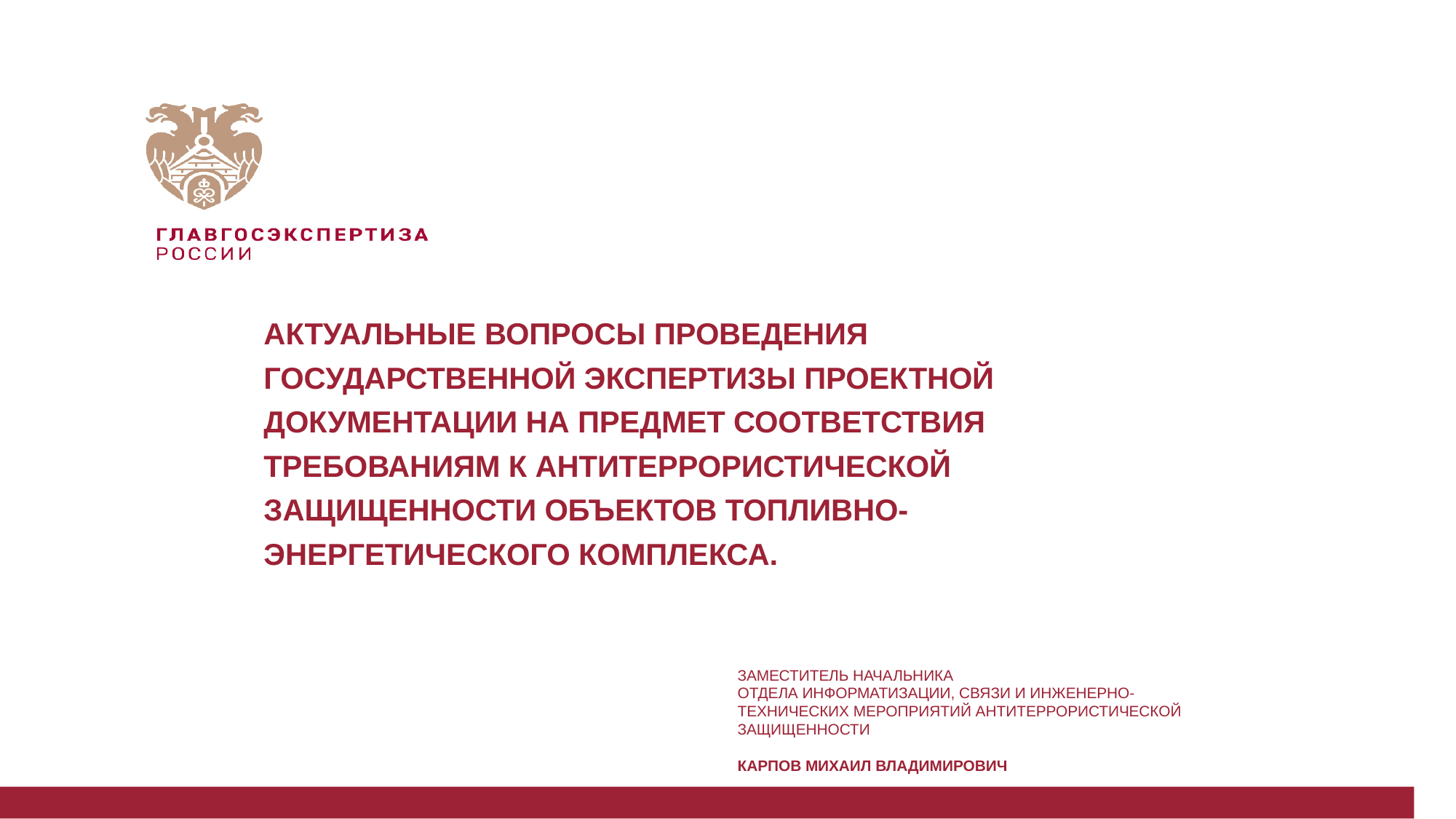

# Актуальные вопросы проведения государственной экспертизы проектной документации на предмет соответствия требованиям к антитеррористической защищенности объектов топливно-энергетического комплекса.
ЗАМЕСТИТЕЛЬ Начальника
Отдела информатизации, связи и инженерно-технических мероприятий антитеррористической защищенности
Карпов Михаил Владимирович